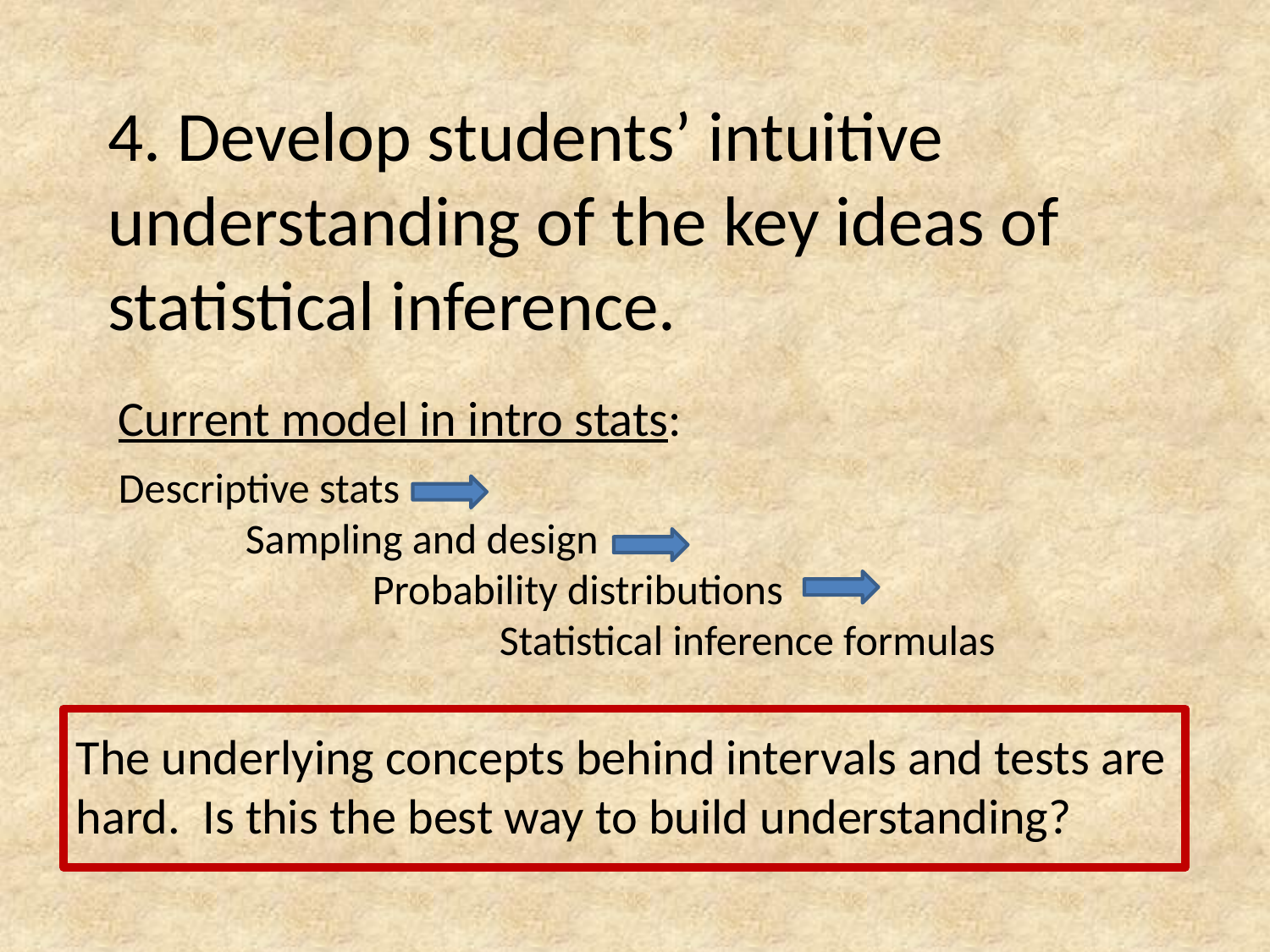

4. Develop students’ intuitive understanding of the key ideas of statistical inference.
Current model in intro stats:
Descriptive stats
	Sampling and design
		Probability distributions
			Statistical inference formulas

The underlying concepts behind intervals and tests are hard.  Is this the best way to build understanding?